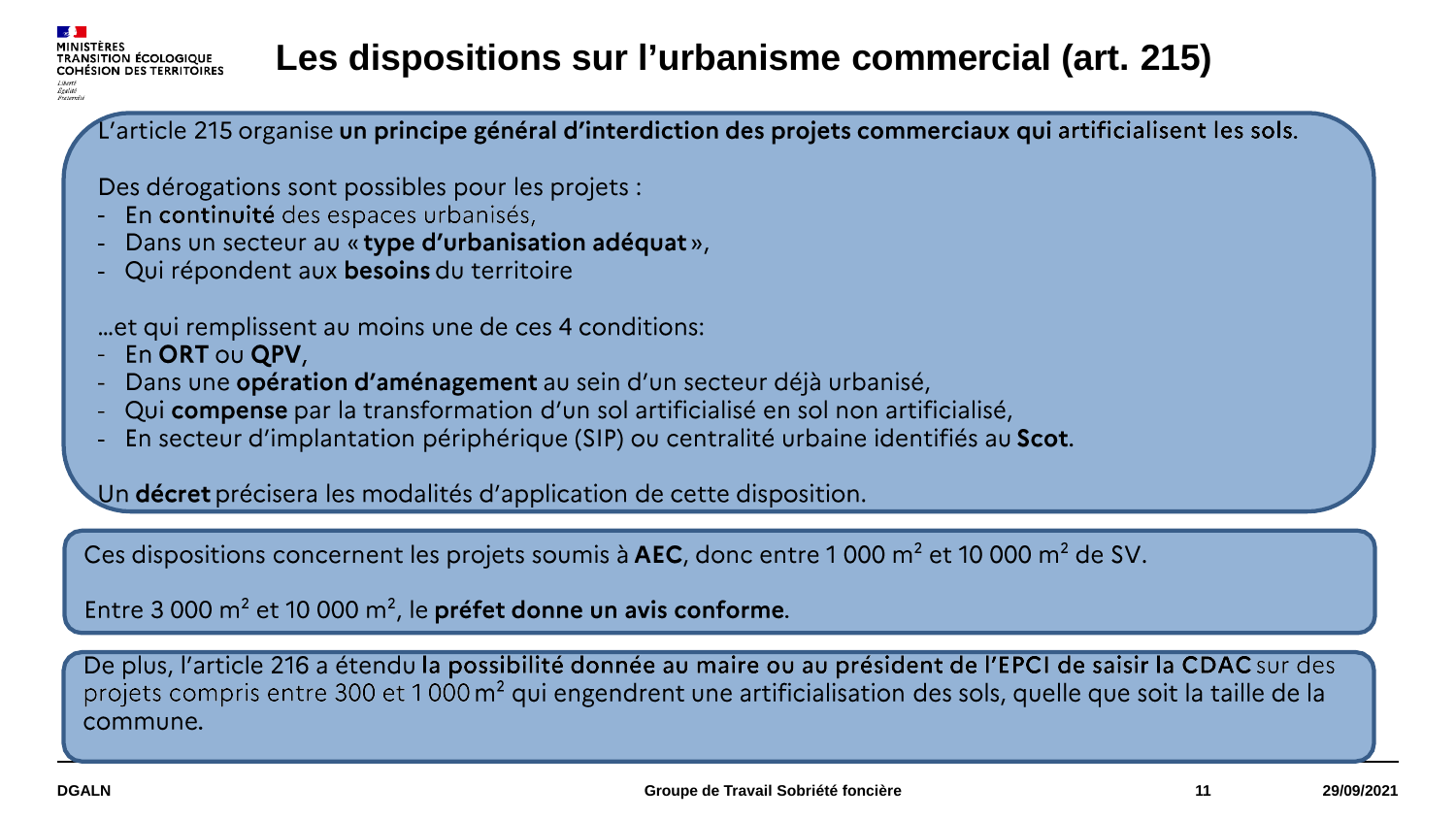

Les dispositions sur l’urbanisme commercial (art. 215)

DGALN
Groupe de Travail Sobriété foncière
11
29/09/2021